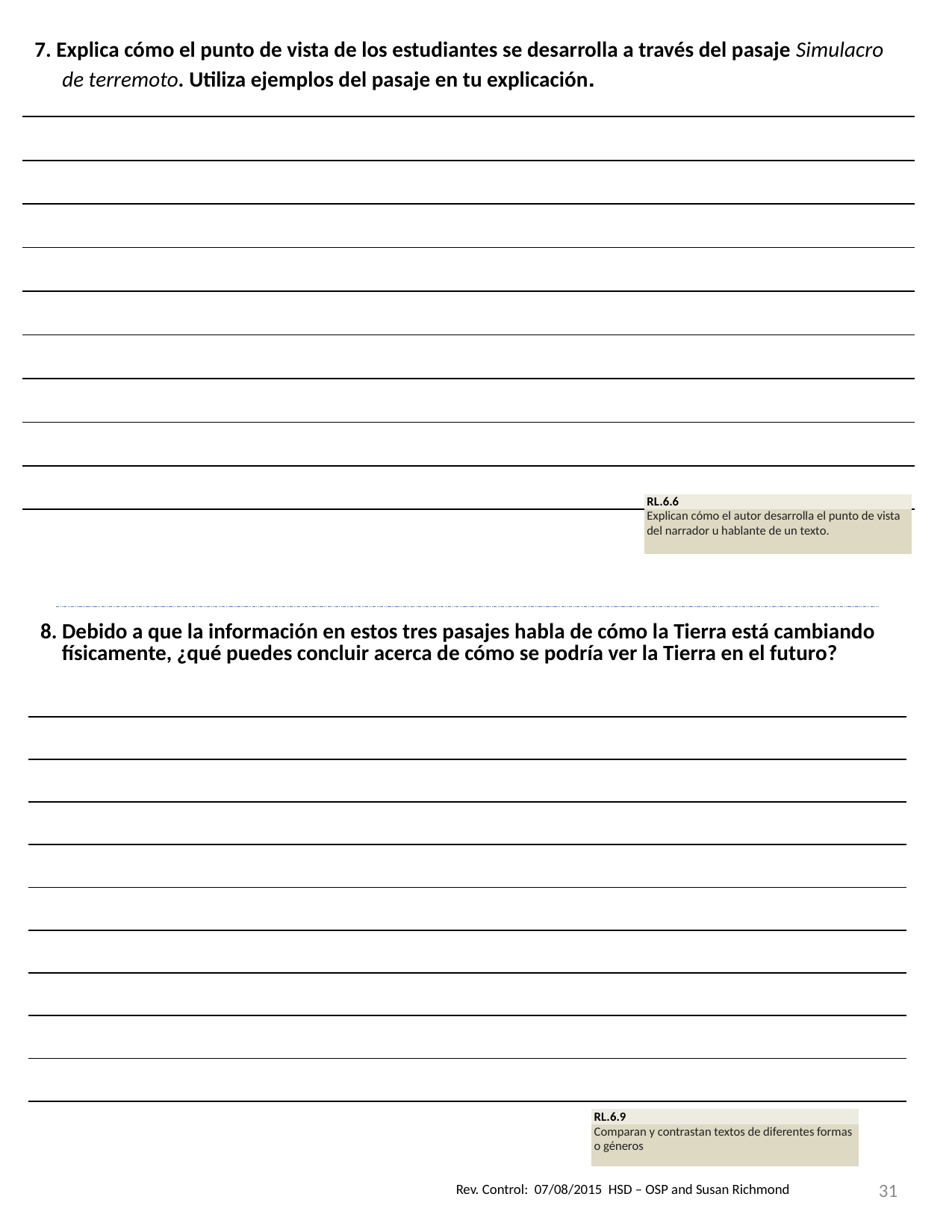

| 7. Explica cómo el punto de vista de los estudiantes se desarrolla a través del pasaje Simulacro de terremoto. Utiliza ejemplos del pasaje en tu explicación. |
| --- |
|  |
|  |
|  |
|  |
|  |
|  |
|  |
|  |
|  |
| RL.6.6 |
| --- |
| Explican cómo el autor desarrolla el punto de vista del narrador u hablante de un texto. |
| 8. Debido a que la información en estos tres pasajes habla de cómo la Tierra está cambiando físicamente, ¿qué puedes concluir acerca de cómo se podría ver la Tierra en el futuro? |
| --- |
|  |
|  |
|  |
|  |
|  |
|  |
|  |
|  |
|  |
| RL.6.9 |
| --- |
| Comparan y contrastan textos de diferentes formas o géneros |
31